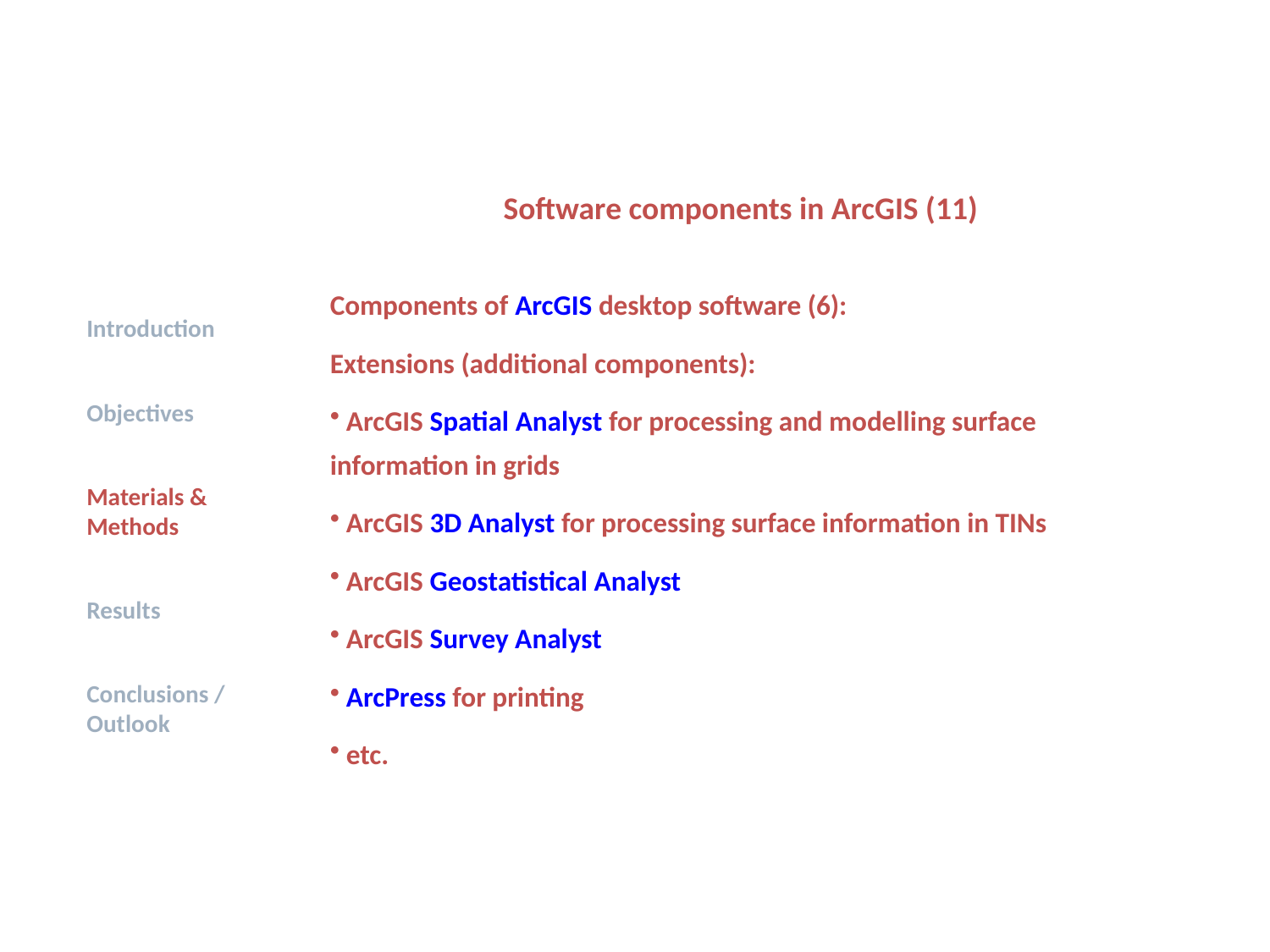

Software components in ArcGIS (11)
Components of ArcGIS desktop software (6):
Extensions (additional components):
 ArcGIS Spatial Analyst for processing and modelling surface information in grids
 ArcGIS 3D Analyst for processing surface information in TINs
 ArcGIS Geostatistical Analyst
 ArcGIS Survey Analyst
 ArcPress for printing
 etc.
Introduction

Objectives

Materials & Methods

Results

Conclusions / Outlook